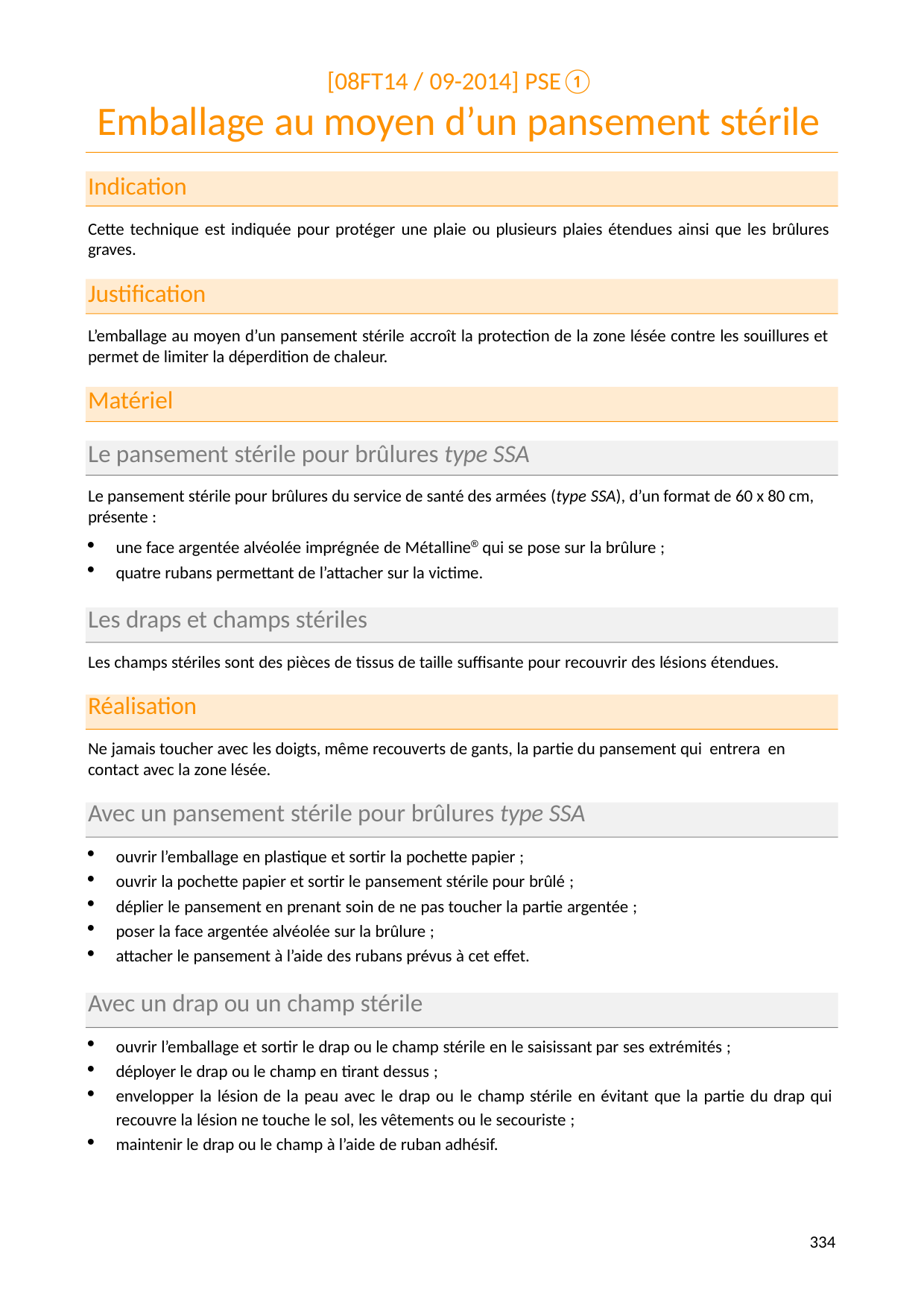

[08FT14 / 09-2014] PSE①
# Emballage au moyen d’un pansement stérile

Indication
Cette technique est indiquée pour protéger une plaie ou plusieurs plaies étendues ainsi que les brûlures  graves.

Justification
L’emballage au moyen d’un pansement stérile accroît la protection de la zone lésée contre les souillures et  permet de limiter la déperdition de chaleur.

Matériel

Le pansement stérile pour brûlures type SSA
Le pansement stérile pour brûlures du service de santé des armées (type SSA), d’un format de 60 x 80 cm,  présente :
une face argentée alvéolée imprégnée de Métalline® qui se pose sur la brûlure ;
quatre rubans permettant de l’attacher sur la victime.

Les draps et champs stériles
Les champs stériles sont des pièces de tissus de taille suffisante pour recouvrir des lésions étendues.

Réalisation
Ne jamais toucher avec les doigts, même recouverts de gants, la partie du pansement qui entrera en  contact avec la zone lésée.

Avec un pansement stérile pour brûlures type SSA
ouvrir l’emballage en plastique et sortir la pochette papier ;
ouvrir la pochette papier et sortir le pansement stérile pour brûlé ;
déplier le pansement en prenant soin de ne pas toucher la partie argentée ;
poser la face argentée alvéolée sur la brûlure ;
attacher le pansement à l’aide des rubans prévus à cet effet.

Avec un drap ou un champ stérile
ouvrir l’emballage et sortir le drap ou le champ stérile en le saisissant par ses extrémités ;
déployer le drap ou le champ en tirant dessus ;
envelopper la lésion de la peau avec le drap ou le champ stérile en évitant que la partie du drap qui  recouvre la lésion ne touche le sol, les vêtements ou le secouriste ;
maintenir le drap ou le champ à l’aide de ruban adhésif.

334